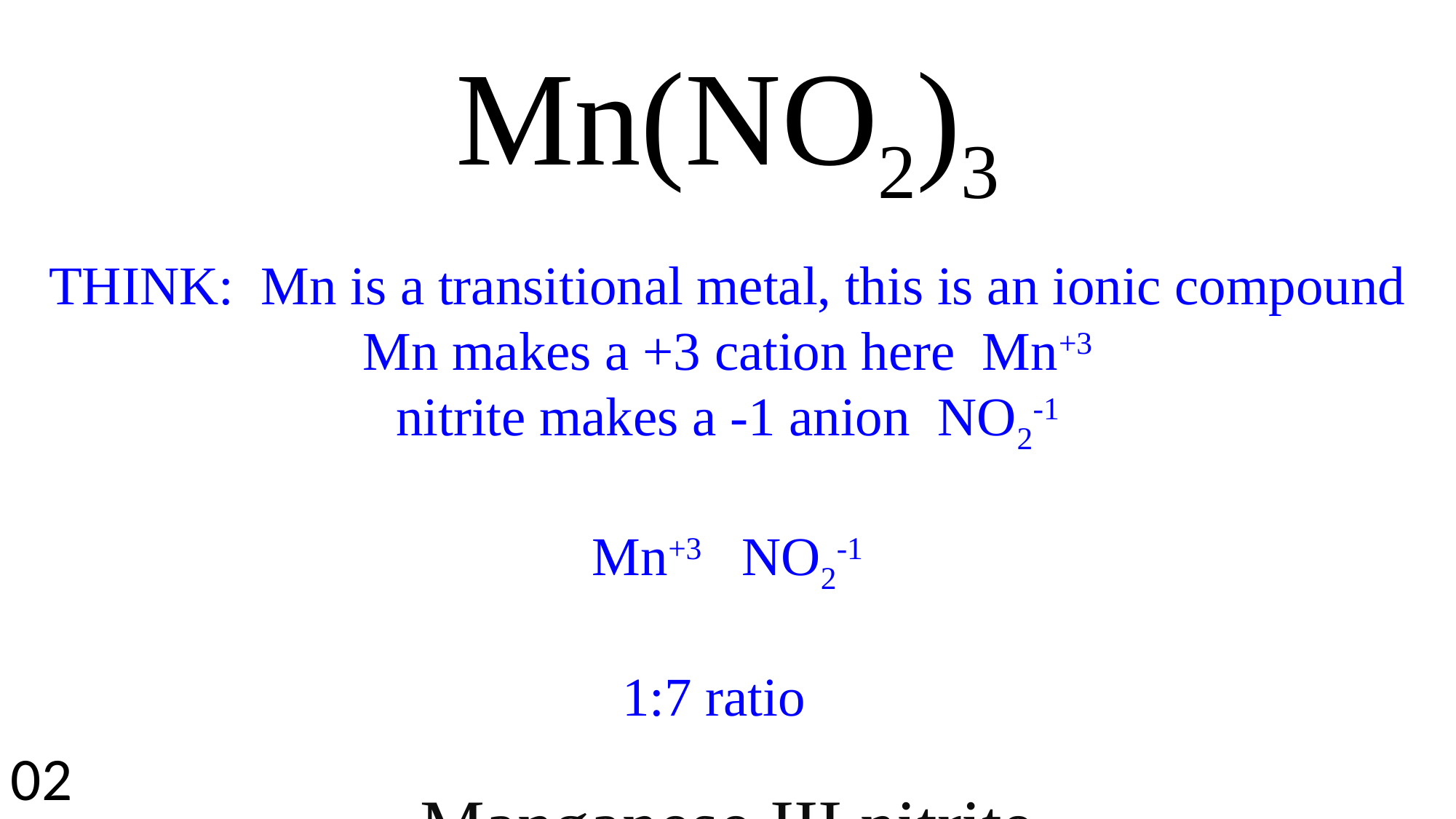

Mn(NO2)3

THINK:  Mn is a transitional metal, this is an ionic compound
Mn makes a +3 cation here  Mn+3
nitrite makes a -1 anion  NO2-1

Mn+3     NO2-1

1:7 ratio

Manganese III nitrite
02